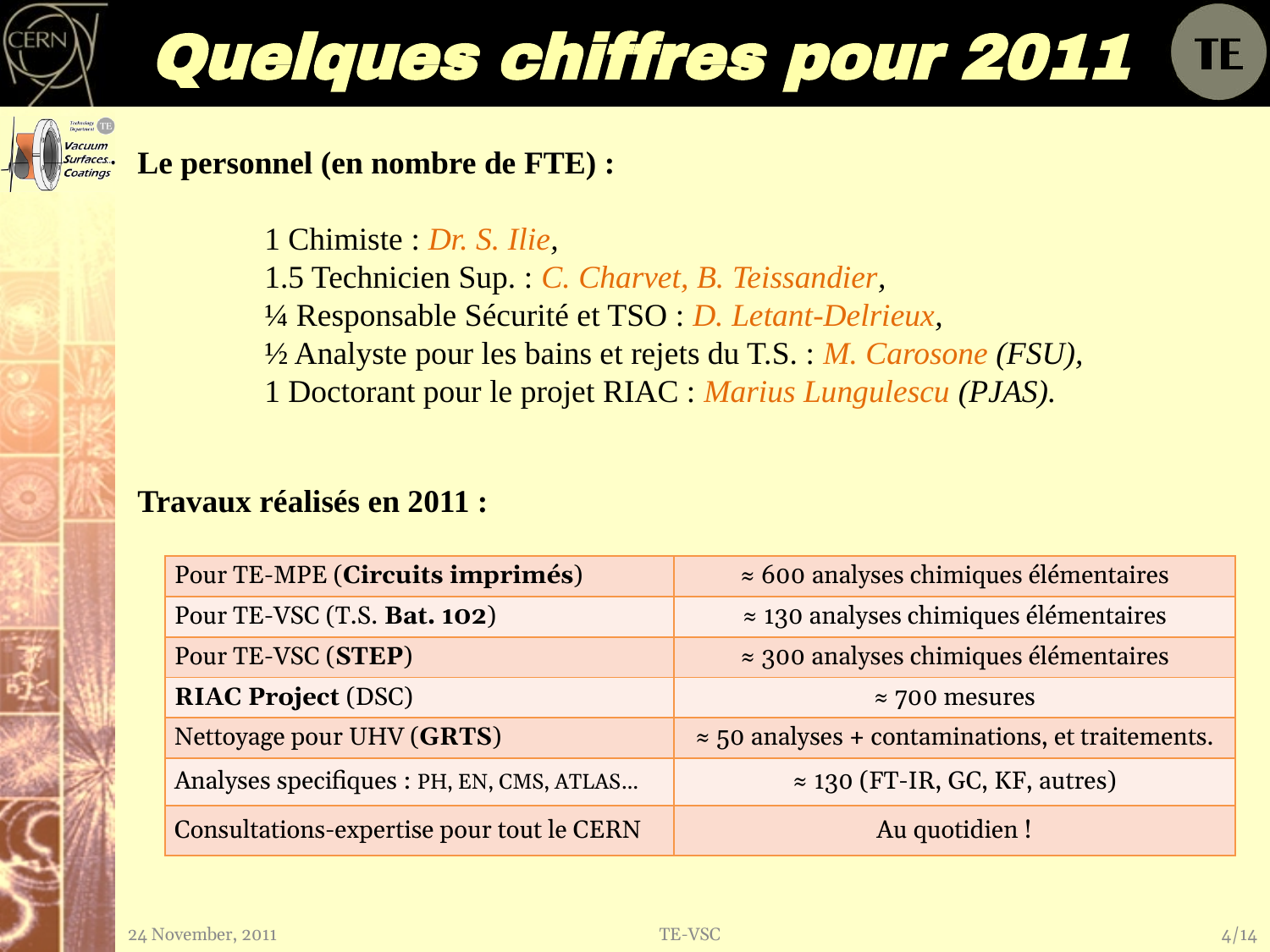

# Quelques chiffres pour 2011
Le personnel (en nombre de FTE) :

	1 Chimiste : Dr. S. Ilie,
	1.5 Technicien Sup. : C. Charvet, B. Teissandier,
	¼ Responsable Sécurité et TSO : D. Letant-Delrieux,
	½ Analyste pour les bains et rejets du T.S. : M. Carosone (FSU),
	1 Doctorant pour le projet RIAC : Marius Lungulescu (PJAS).
Travaux réalisés en 2011 :
| Pour TE-MPE (Circuits imprimés) | ≈ 600 analyses chimiques élémentaires |
| --- | --- |
| Pour TE-VSC (T.S. Bat. 102) | ≈ 130 analyses chimiques élémentaires |
| Pour TE-VSC (STEP) | ≈ 300 analyses chimiques élémentaires |
| RIAC Project (DSC) | ≈ 700 mesures |
| Nettoyage pour UHV (GRTS) | ≈ 50 analyses + contaminations, et traitements. |
| Analyses specifiques : PH, EN, CMS, ATLAS… | ≈ 130 (FT-IR, GC, KF, autres) |
| Consultations-expertise pour tout le CERN | Au quotidien ! |
24 November, 2011
TE-VSC
4/14